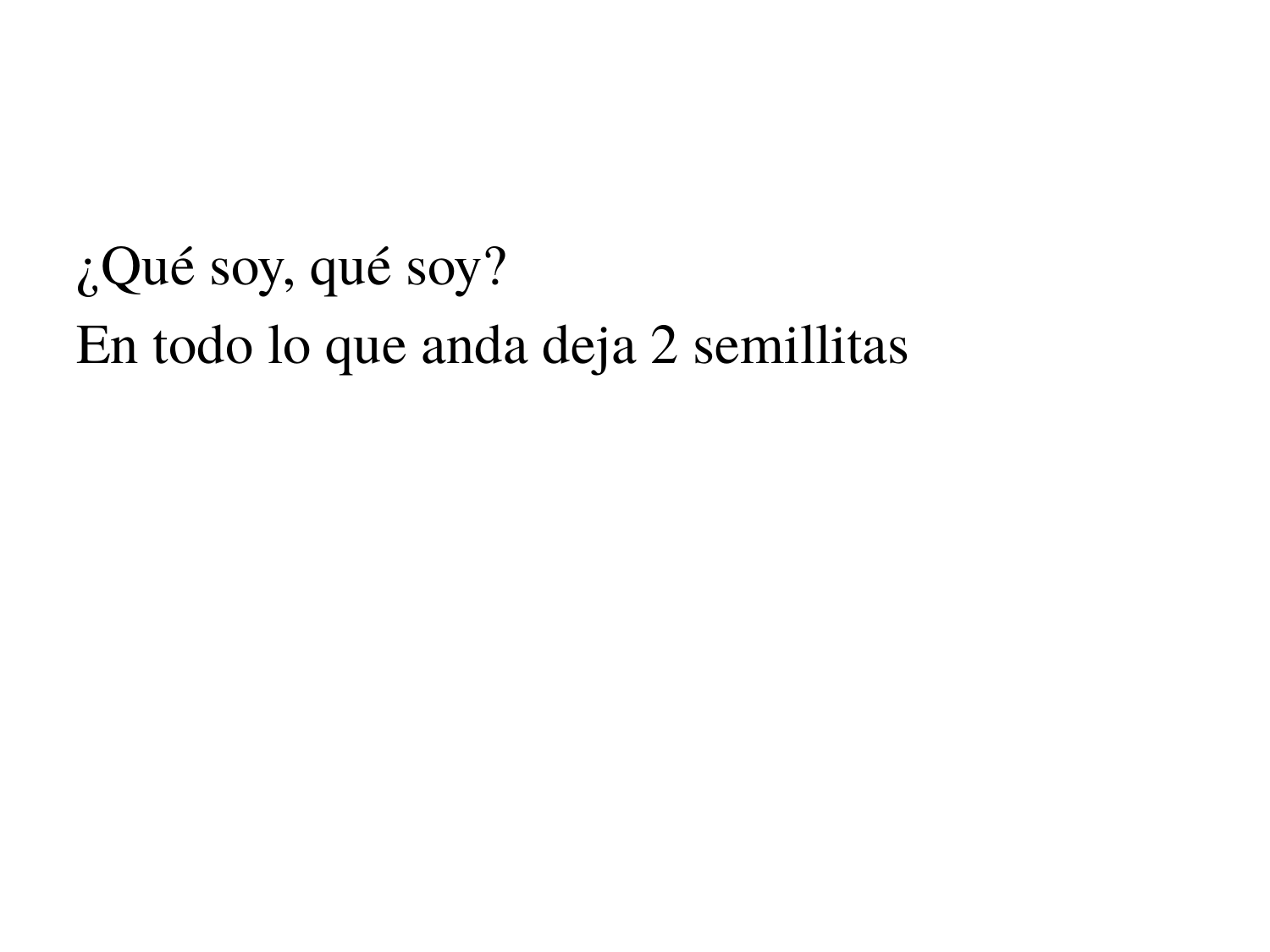

#
¿Qué soy, qué soy?
En todo lo que anda deja 2 semillitas